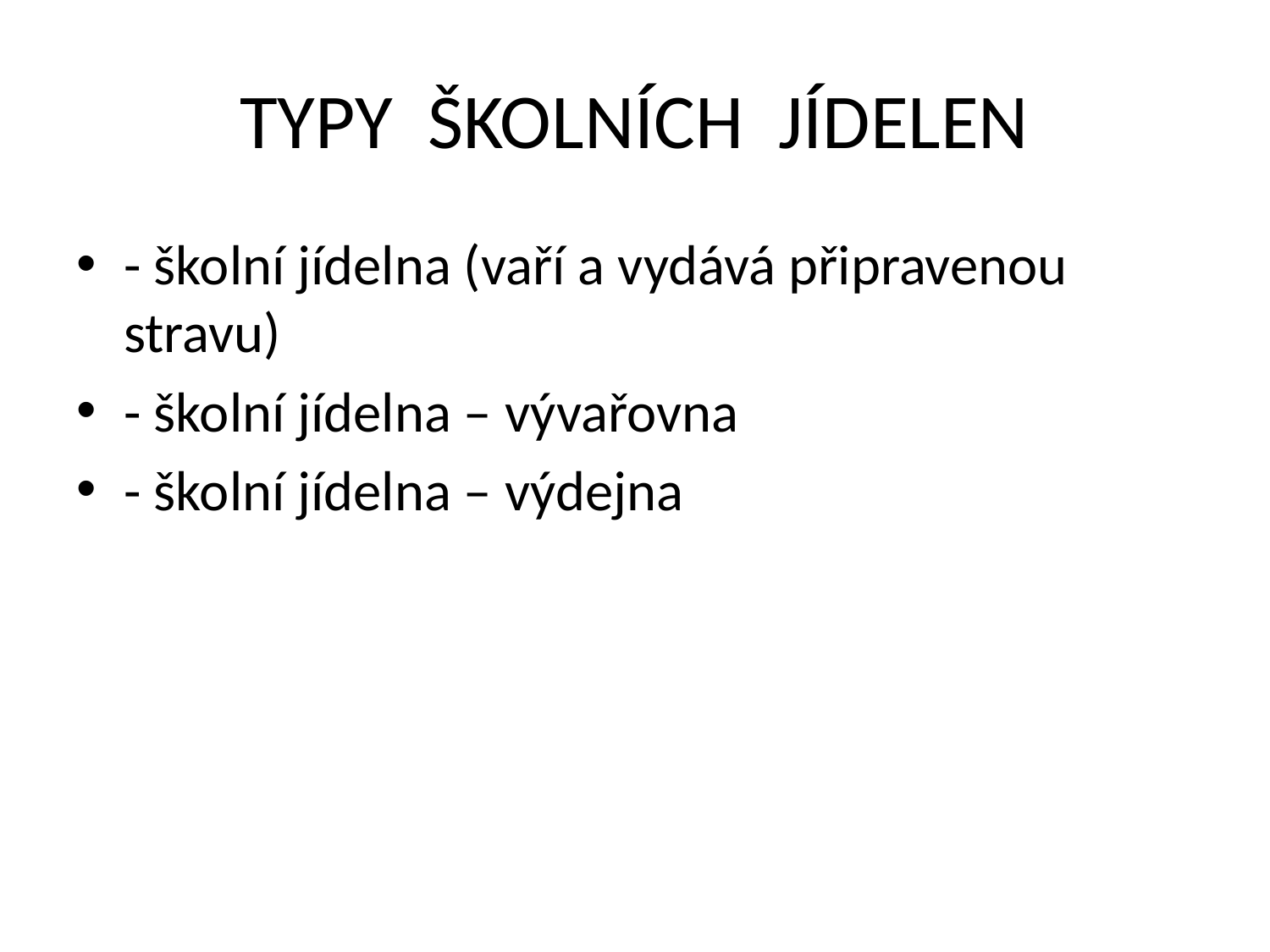

# TYPY  ŠKOLNÍCH  JÍDELEN
- školní jídelna (vaří a vydává připravenou stravu)
- školní jídelna – vývařovna
- školní jídelna – výdejna